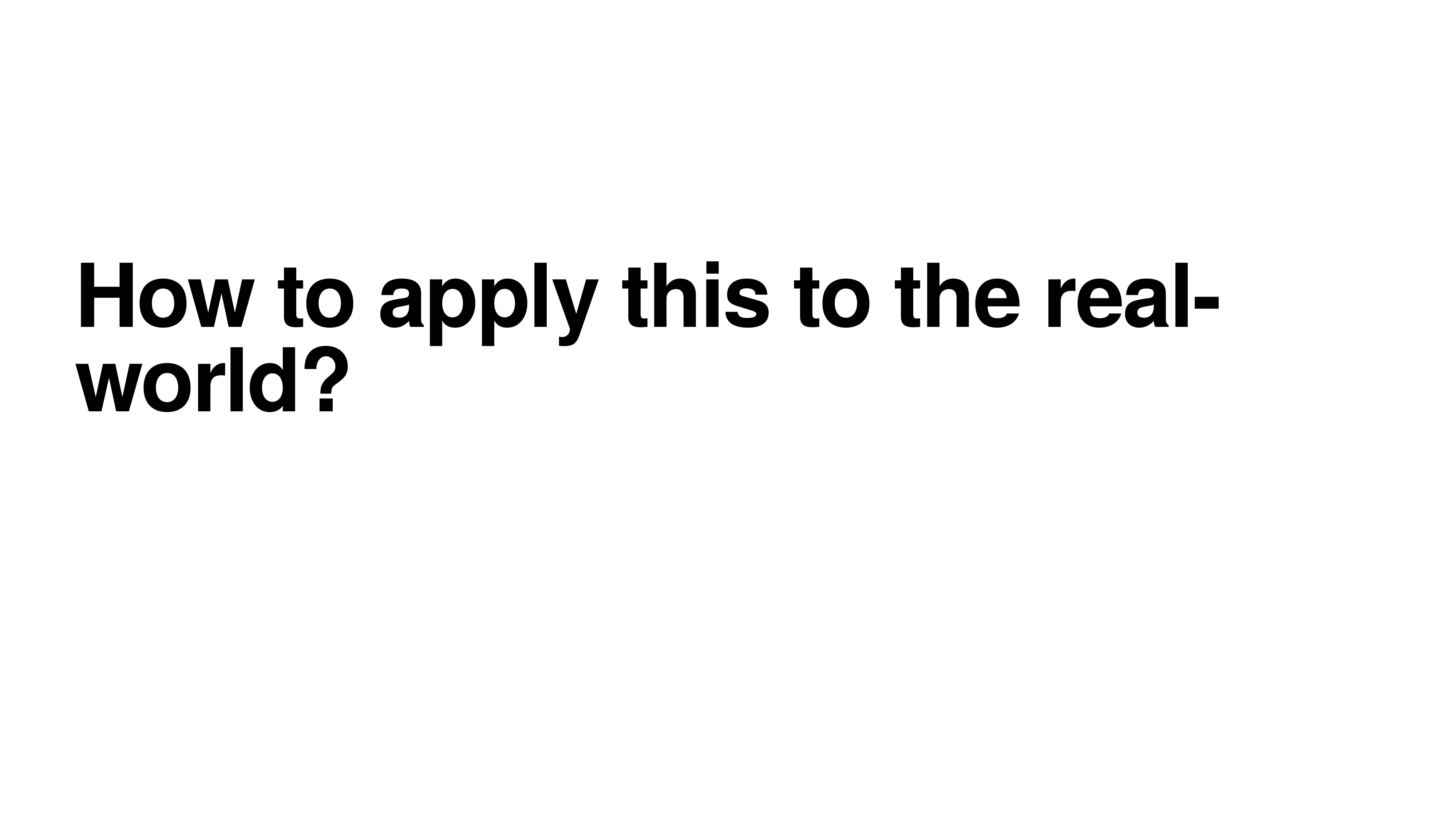

# How to apply this to the real-world?